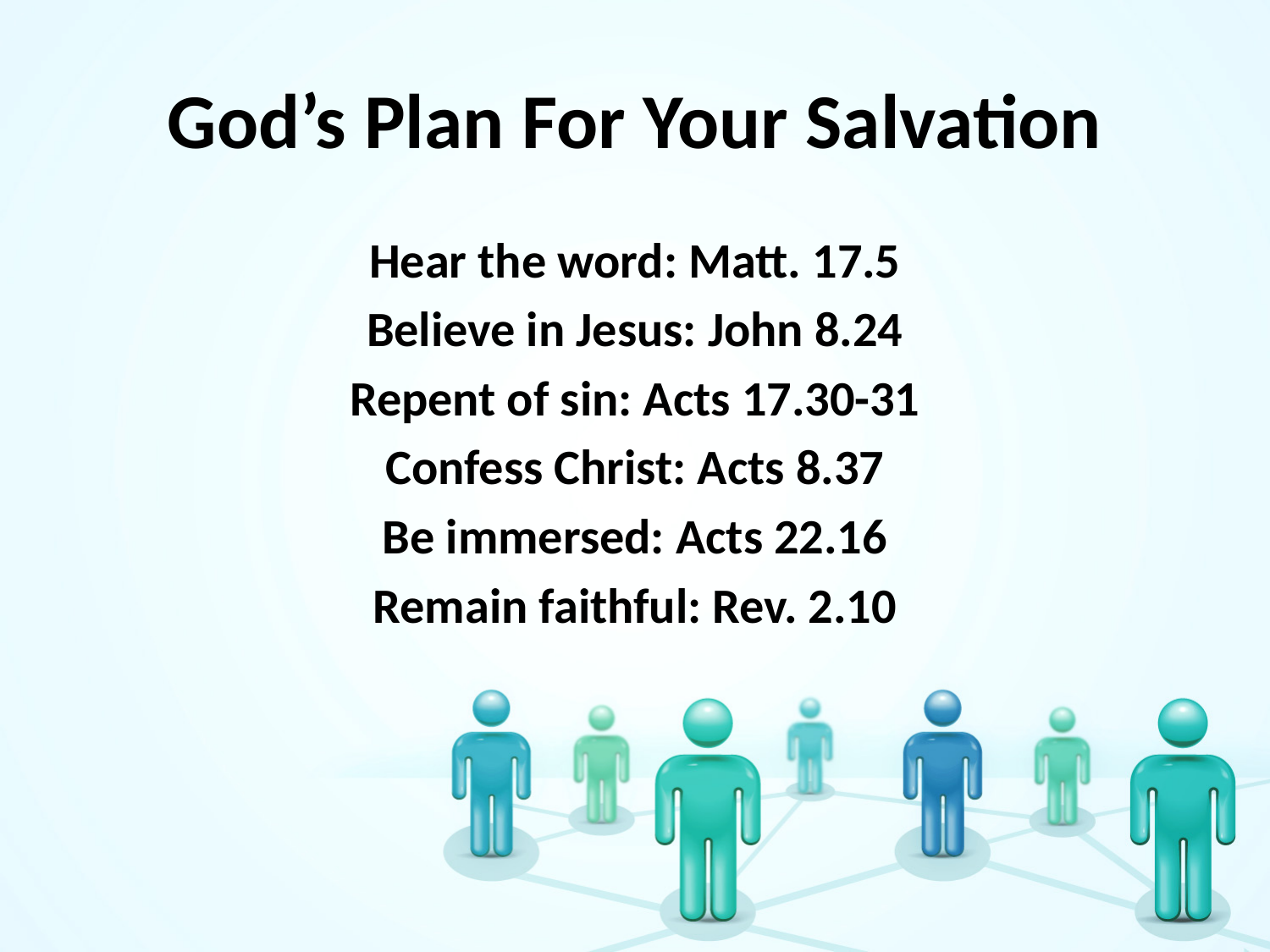

# God’s Plan For Your Salvation
Hear the word: Matt. 17.5
Believe in Jesus: John 8.24
Repent of sin: Acts 17.30-31
Confess Christ: Acts 8.37
Be immersed: Acts 22.16
Remain faithful: Rev. 2.10